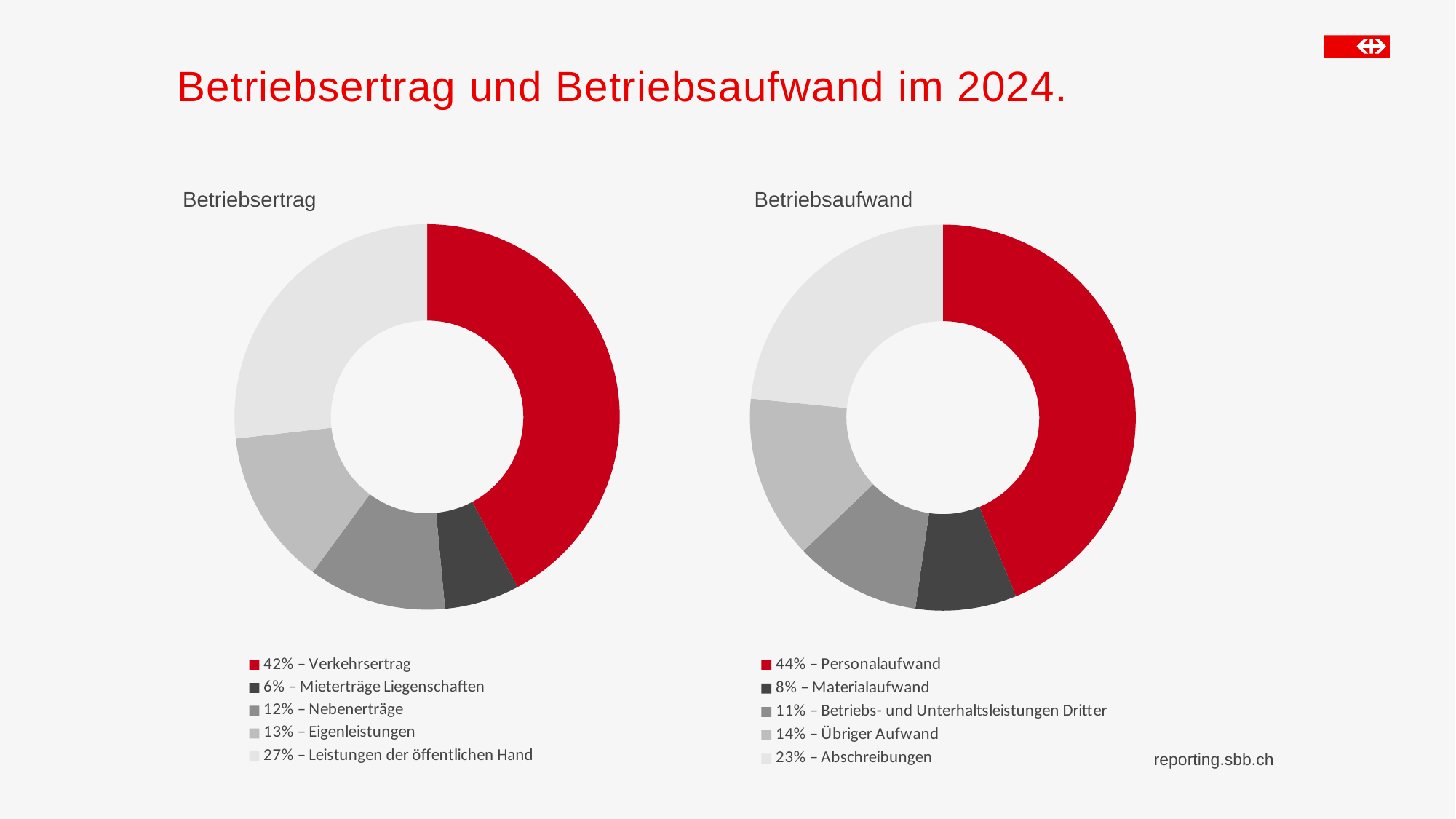

Betriebsertrag und Betriebsaufwand im 2024.

### Chart

| Category |  |
|---|---|
| 44% – Personalaufwand | -4824.0756096973 |
| 8% – Materialaufwand | -932.773002690947 |
| 11% – Betriebs- und Unterhaltsleistungen Dritter | -1164.82256878204 |
| 14% – Übriger Aufwand | -1510.67690092156 |
| 23% – Abschreibungen | -2579.90573894675 |

### Chart

| Category | Identifier |
|---|---|
| 42% – Verkehrsertrag | 4814.96267667273 |
| 6% – Mieterträge Liegenschaften | 718.247925022902 |
| 12% – Nebenerträge | 1323.22404771863 |
| 13% – Eigenleistungen | 1493.03763212 |
| 27% – Leistungen der öffentlichen Hand | 3056.17544743372 |
Betriebsaufwand
Betriebsertrag
reporting.sbb.ch